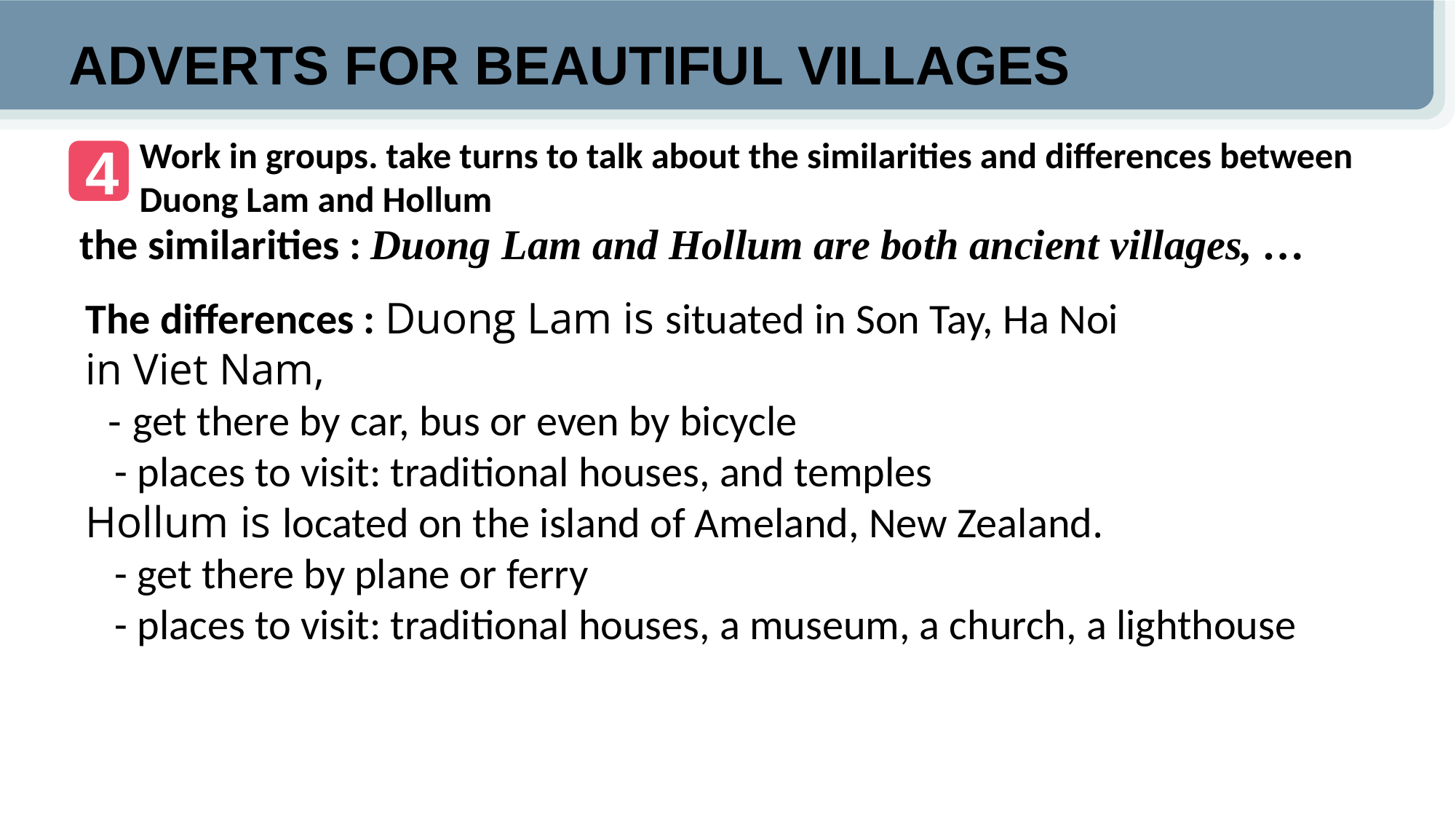

ADVERTS FOR BEAUTIFUL VILLAGES
Work in groups. take turns to talk about the similarities and differences between Duong Lam and Hollum
4

the similarities : Duong Lam and Hollum are both ancient villages, …
The differences : Duong Lam is situated in Son Tay, Ha Noi
in Viet Nam,
  - get there by car, bus or even by bicycle
   - places to visit: traditional houses, and temples
Hollum is located on the island of Ameland, New Zealand.
   - get there by plane or ferry
   - places to visit: traditional houses, a museum, a church, a lighthouse